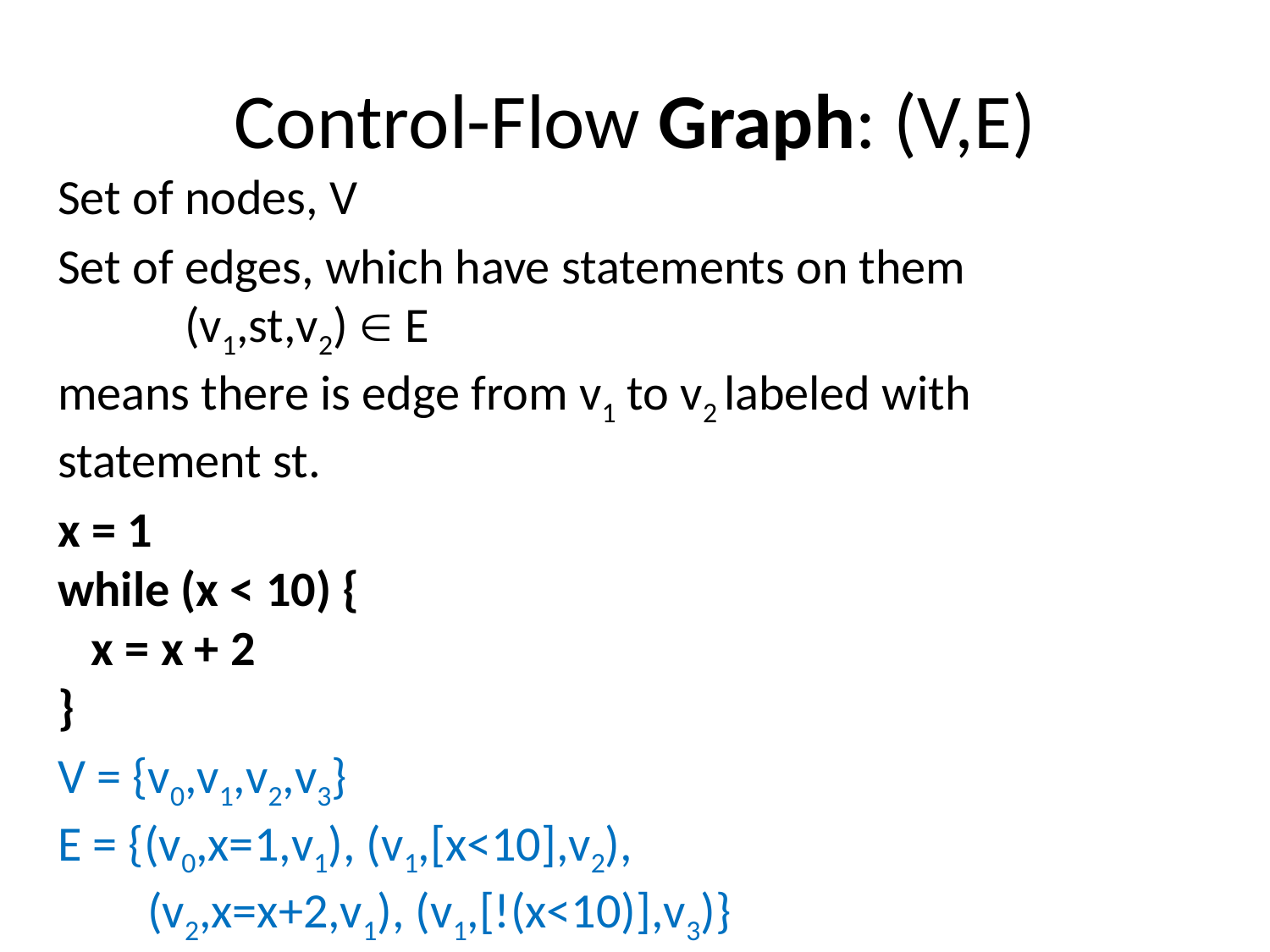

# Control-Flow Graph: (V,E)
Set of nodes, V
Set of edges, which have statements on them
	(v1,st,v2) ∈ E
means there is edge from v1 to v2 labeled with statement st.
x = 1
while (x < 10) {
   x = x + 2
}
V = {v0,v1,v2,v3}
E = {(v0,x=1,v1), (v1,[x<10],v2),
        (v2,x=x+2,v1), (v1,[!(x<10)],v3)}